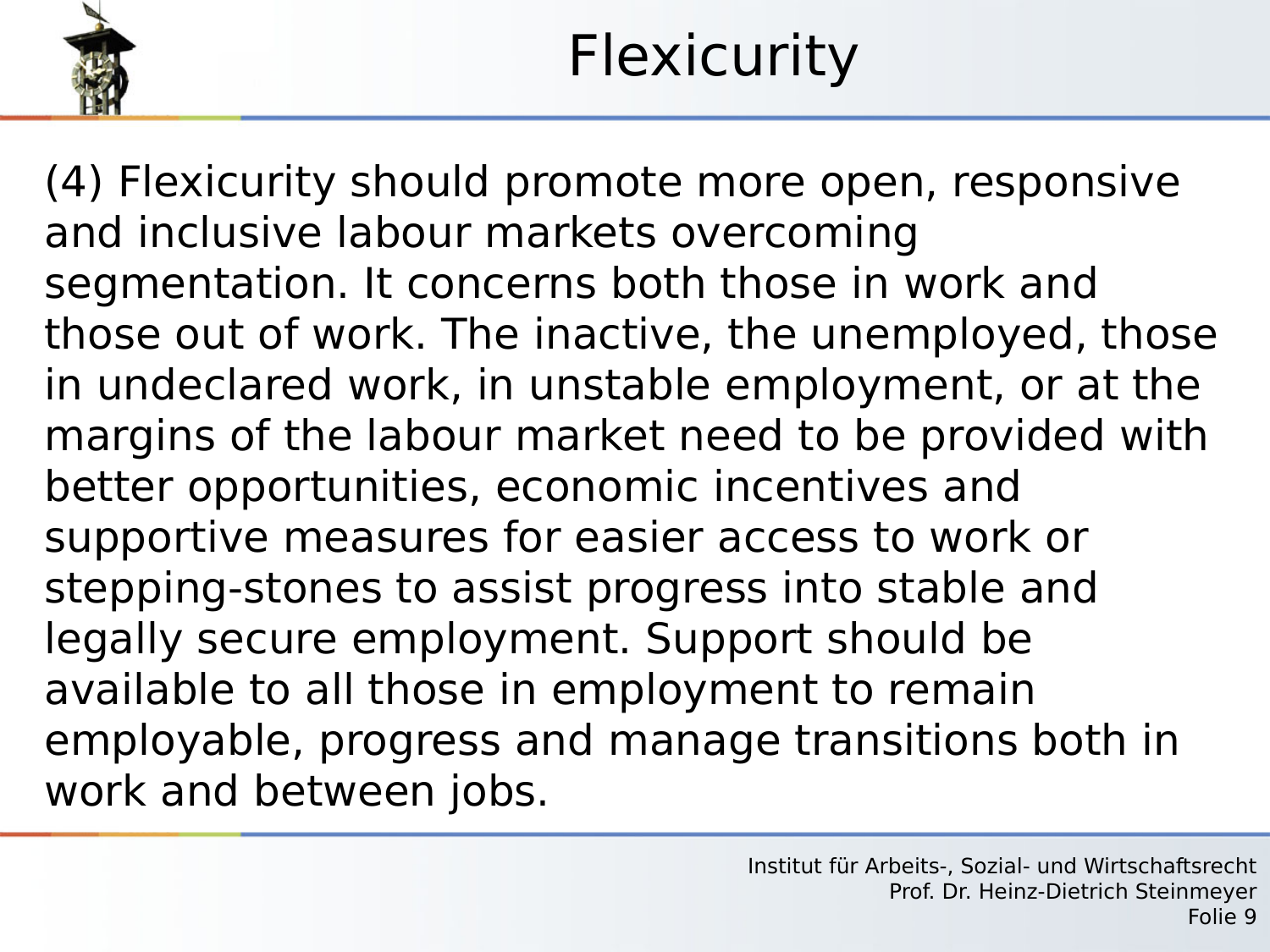

# Flexicurity
(4) Flexicurity should promote more open, responsive and inclusive labour markets overcoming segmentation. It concerns both those in work and those out of work. The inactive, the unemployed, those in undeclared work, in unstable employment, or at the margins of the labour market need to be provided with better opportunities, economic incentives and supportive measures for easier access to work or stepping-stones to assist progress into stable and legally secure employment. Support should be available to all those in employment to remain employable, progress and manage transitions both in work and between jobs.